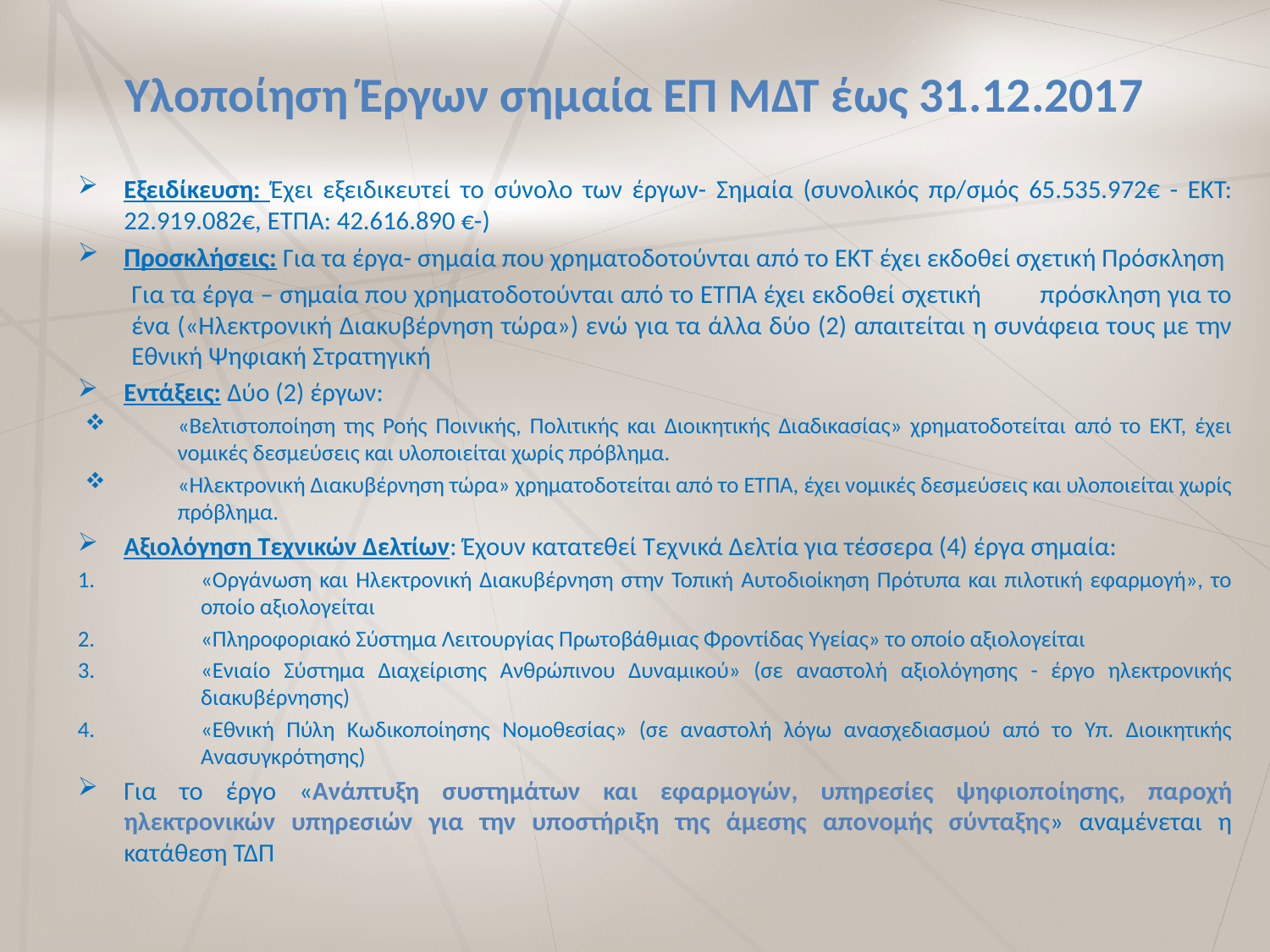

# Υλοποίηση Έργων σημαία ΕΠ ΜΔΤ έως 31.12.2017

Εξειδίκευση: Έχει εξειδικευτεί το σύνολο των έργων- Σημαία (συνολικός πρ/σμός 65.535.972€ - ΕΚΤ: 22.919.082€, ΕΤΠΑ: 42.616.890 €-)
Προσκλήσεις: Για τα έργα- σημαία που χρηματοδοτούνται από το ΕΚΤ έχει εκδοθεί σχετική Πρόσκληση
Για τα έργα – σημαία που χρηματοδοτούνται από το ΕΤΠΑ έχει εκδοθεί σχετική         πρόσκληση για το ένα («Ηλεκτρονική Διακυβέρνηση τώρα») ενώ για τα άλλα δύο (2) απαιτείται η συνάφεια τους με την Εθνική Ψηφιακή Στρατηγική
Εντάξεις: Δύο (2) έργων:
«Βελτιστοποίηση της Ροής Ποινικής, Πολιτικής και Διοικητικής Διαδικασίας» χρηματοδοτείται από το ΕΚΤ, έχει νομικές δεσμεύσεις και υλοποιείται χωρίς πρόβλημα.
«Ηλεκτρονική Διακυβέρνηση τώρα» χρηματοδοτείται από το ΕΤΠΑ, έχει νομικές δεσμεύσεις και υλοποιείται χωρίς πρόβλημα.
Αξιολόγηση Τεχνικών Δελτίων: Έχουν κατατεθεί Τεχνικά Δελτία για τέσσερα (4) έργα σημαία:
«Οργάνωση και Ηλεκτρονική Διακυβέρνηση στην Τοπική Αυτοδιοίκηση Πρότυπα και πιλοτική εφαρμογή», το οποίο αξιολογείται
«Πληροφοριακό Σύστημα Λειτουργίας Πρωτοβάθμιας Φροντίδας Υγείας» το οποίο αξιολογείται
«Ενιαίο Σύστημα Διαχείρισης Ανθρώπινου Δυναμικού» (σε αναστολή αξιολόγησης - έργο ηλεκτρονικής διακυβέρνησης)
«Εθνική Πύλη Κωδικοποίησης Νομοθεσίας» (σε αναστολή λόγω ανασχεδιασμού από το Υπ. Διοικητικής Ανασυγκρότησης)
Για το έργο «Ανάπτυξη συστημάτων και εφαρμογών, υπηρεσίες ψηφιοποίησης, παροχή ηλεκτρονικών υπηρεσιών για την υποστήριξη της άμεσης απονομής σύνταξης» αναμένεται η κατάθεση ΤΔΠ